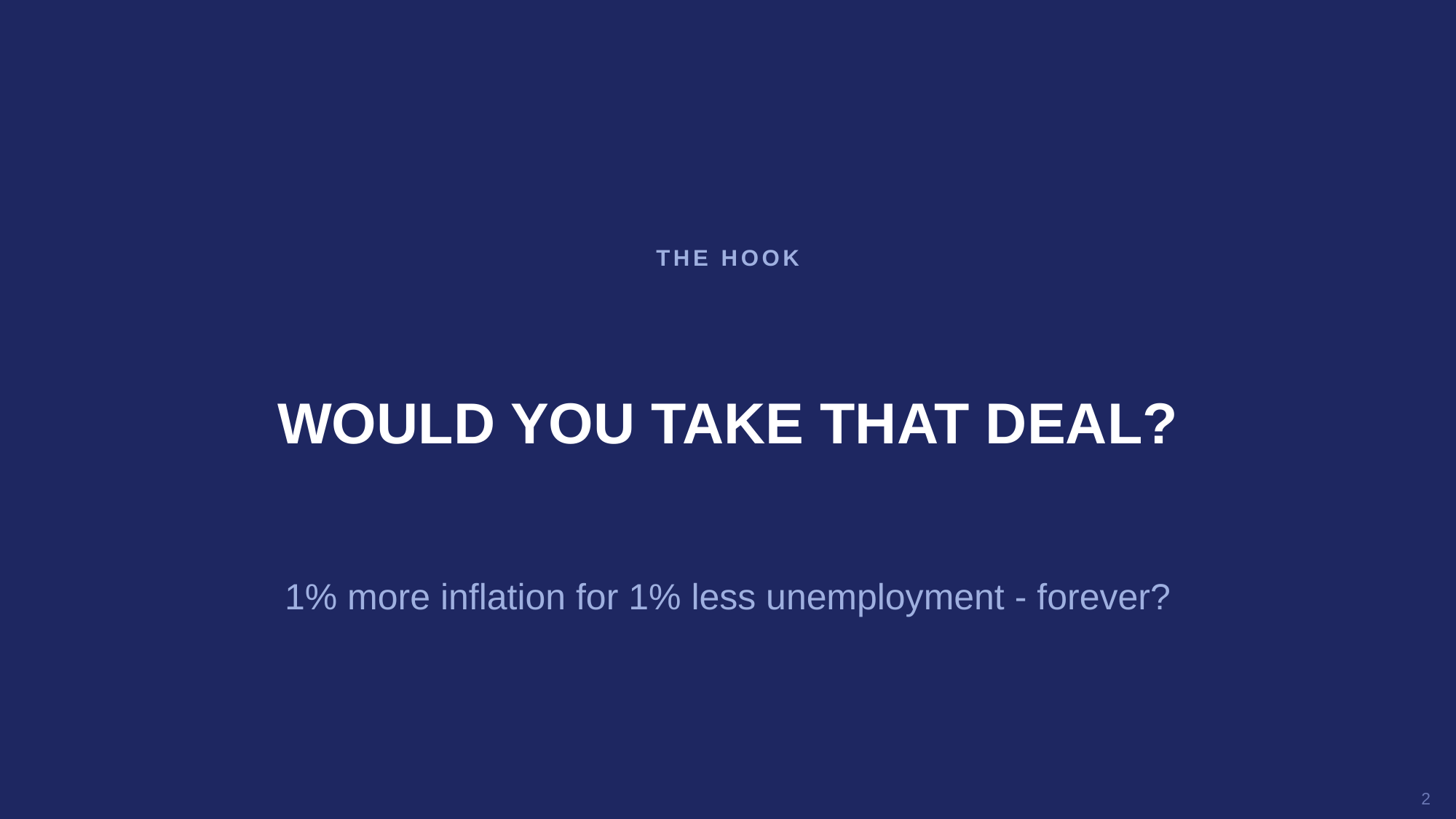

THE HOOK
WOULD YOU TAKE THAT DEAL?
1% more inflation for 1% less unemployment - forever?
2